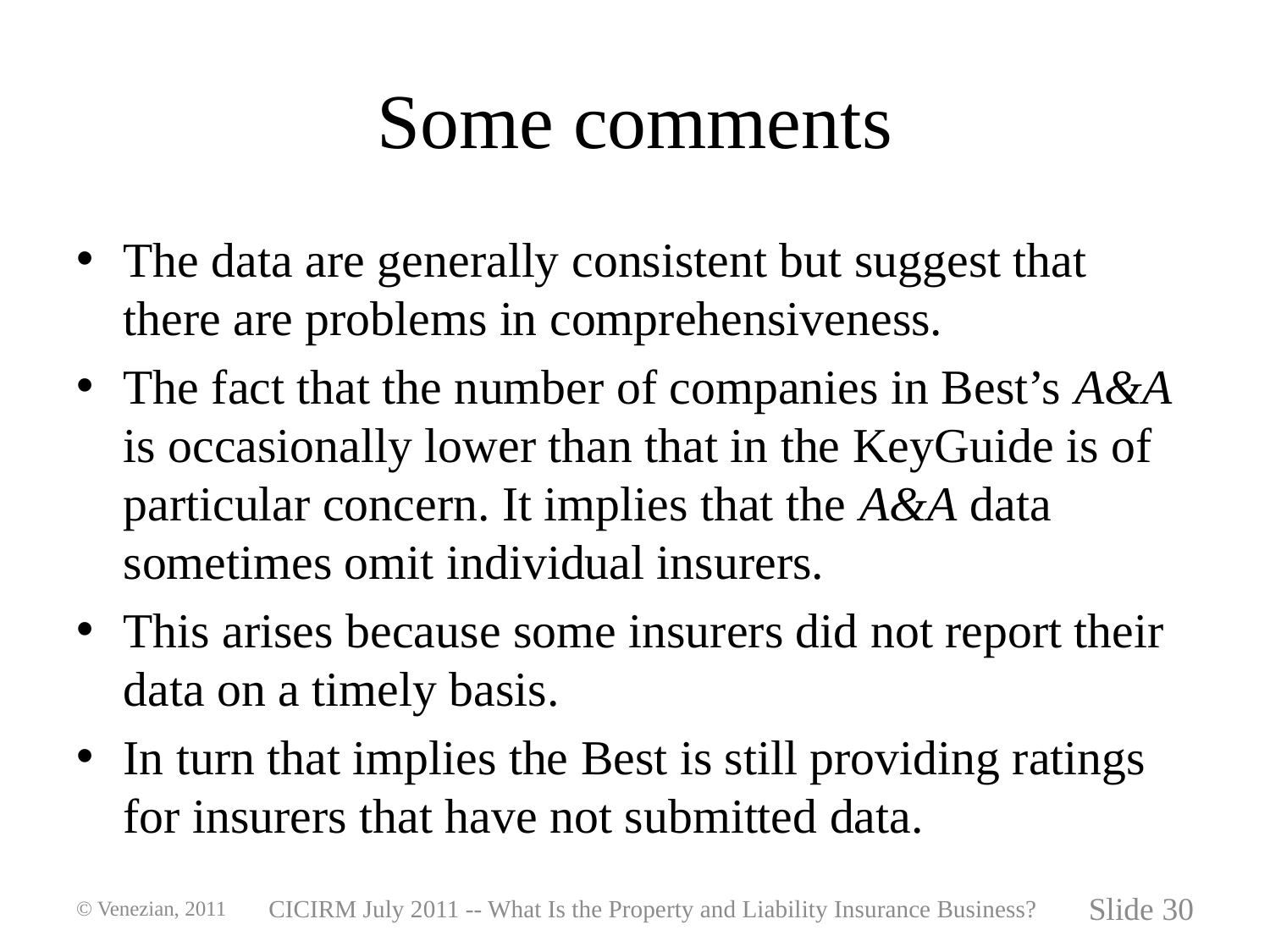

# Some comments
The data are generally consistent but suggest that there are problems in comprehensiveness.
The fact that the number of companies in Best’s A&A is occasionally lower than that in the KeyGuide is of particular concern. It implies that the A&A data sometimes omit individual insurers.
This arises because some insurers did not report their data on a timely basis.
In turn that implies the Best is still providing ratings for insurers that have not submitted data.

© Venezian, 2011
CICIRM July 2011 -- What Is the Property and Liability Insurance Business?
Slide 30